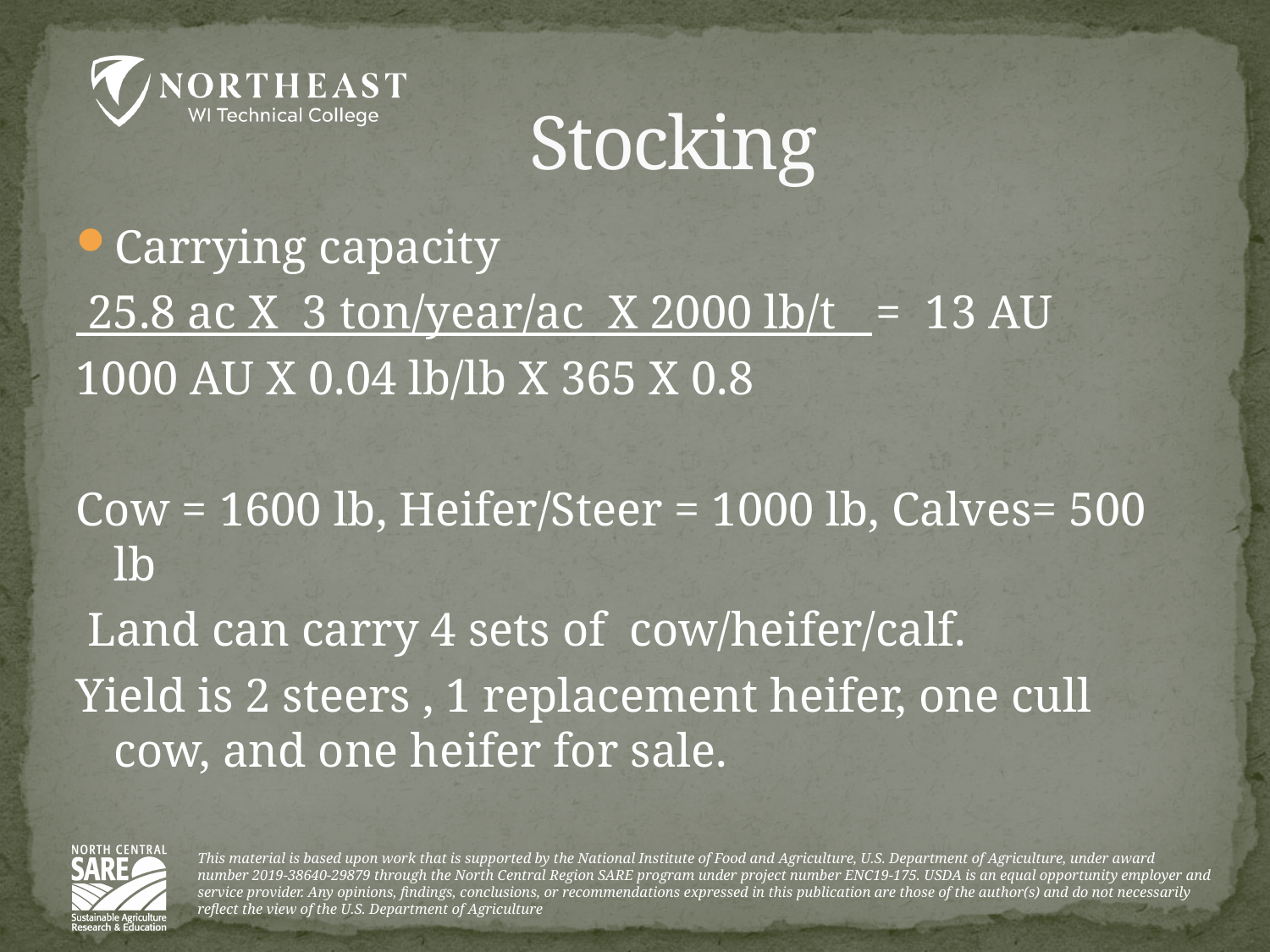

# Stocking
Carrying capacity
 25.8 ac X  3 ton/year/ac  X 2000 lb/t   	=  13 AU
1000 AU X 0.04 lb/lb X 365 X 0.8

Cow = 1600 lb, Heifer/Steer = 1000 lb, Calves= 500 lb
 Land can carry 4 sets of  cow/heifer/calf.
Yield is 2 steers , 1 replacement heifer, one cull cow, and one heifer for sale.